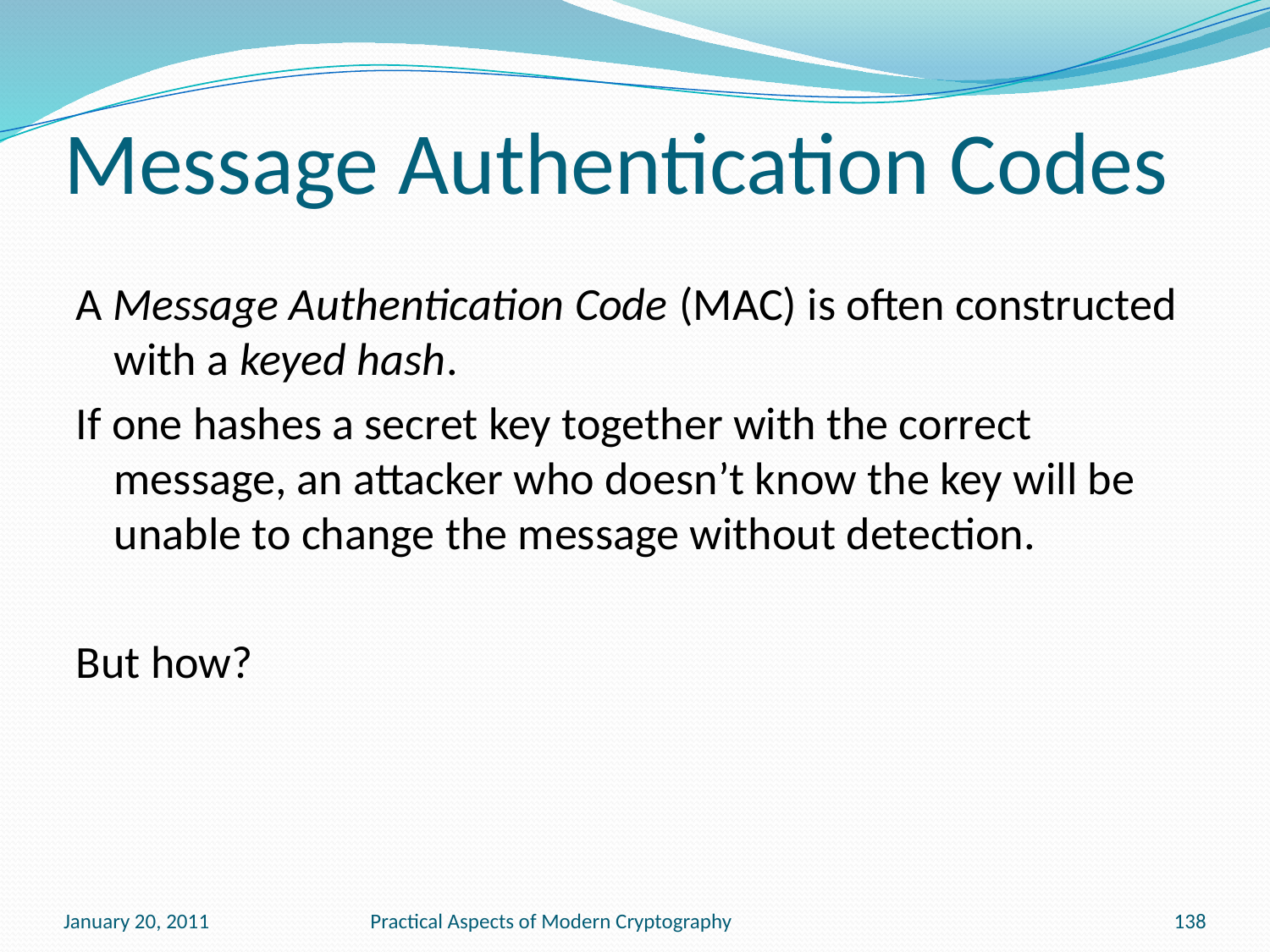

# Message Authentication Codes
A Message Authentication Code (MAC) is often constructed with a keyed hash.
If one hashes a secret key together with the correct message, an attacker who doesn’t know the key will be unable to change the message without detection.

But how?
January 20, 2011
Practical Aspects of Modern Cryptography
138